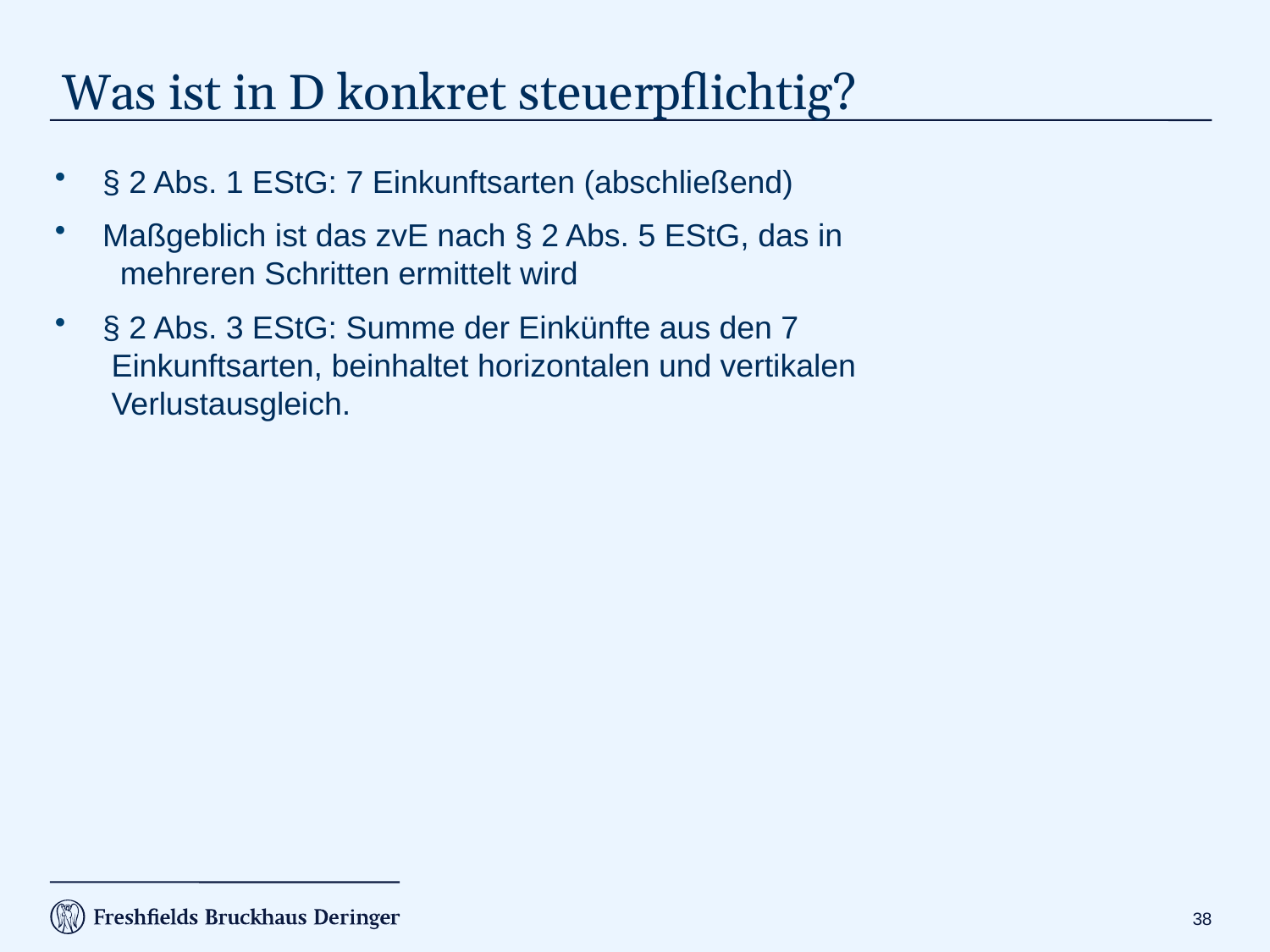

# Was ist in D konkret steuerpflichtig?
  § 2 Abs. 1 EStG: 7 Einkunftsarten (abschließend)
  Maßgeblich ist das zvE nach § 2 Abs. 5 EStG, das in
    mehreren Schritten ermittelt wird
  § 2 Abs. 3 EStG: Summe der Einkünfte aus den 7
   Einkunftsarten, beinhaltet horizontalen und vertikalen
   Verlustausgleich.

38